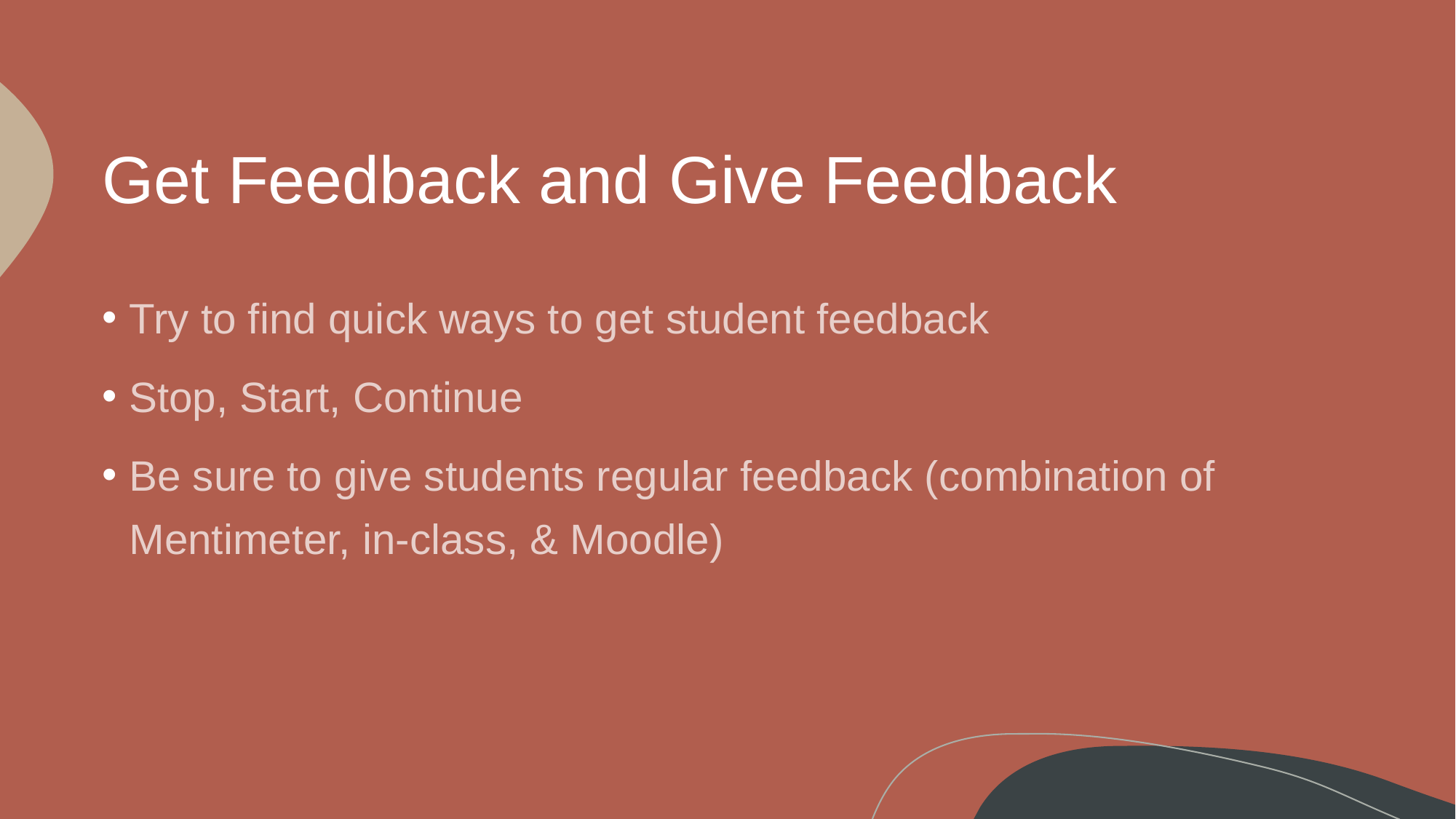

# Get Feedback and Give Feedback
Try to find quick ways to get student feedback
Stop, Start, Continue
Be sure to give students regular feedback (combination of Mentimeter, in-class, & Moodle)